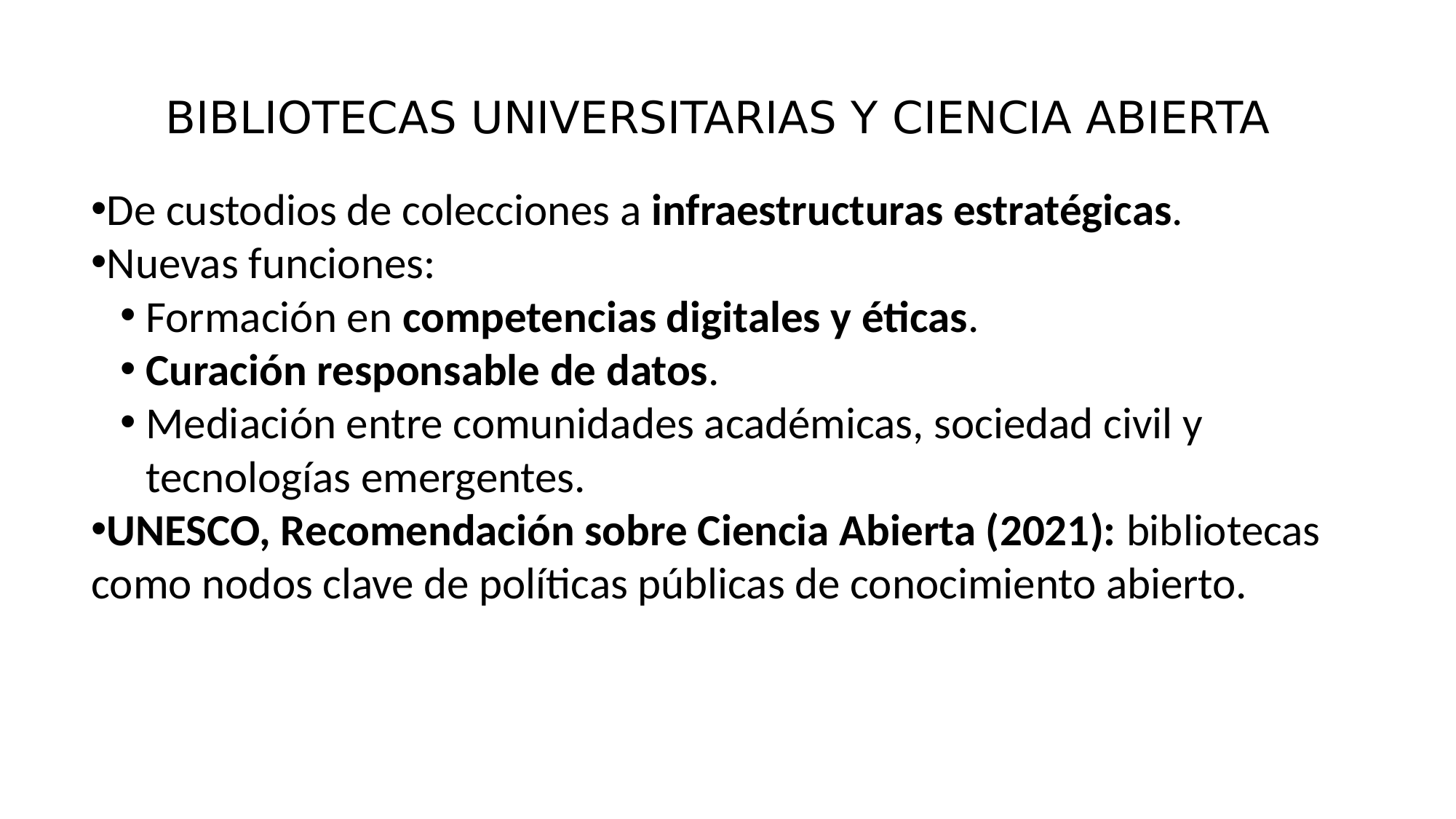

BIBLIOTECAS UNIVERSITARIAS Y CIENCIA ABIERTA
De custodios de colecciones a infraestructuras estratégicas.
Nuevas funciones:
Formación en competencias digitales y éticas.
Curación responsable de datos.
Mediación entre comunidades académicas, sociedad civil y tecnologías emergentes.
UNESCO, Recomendación sobre Ciencia Abierta (2021): bibliotecas como nodos clave de políticas públicas de conocimiento abierto.